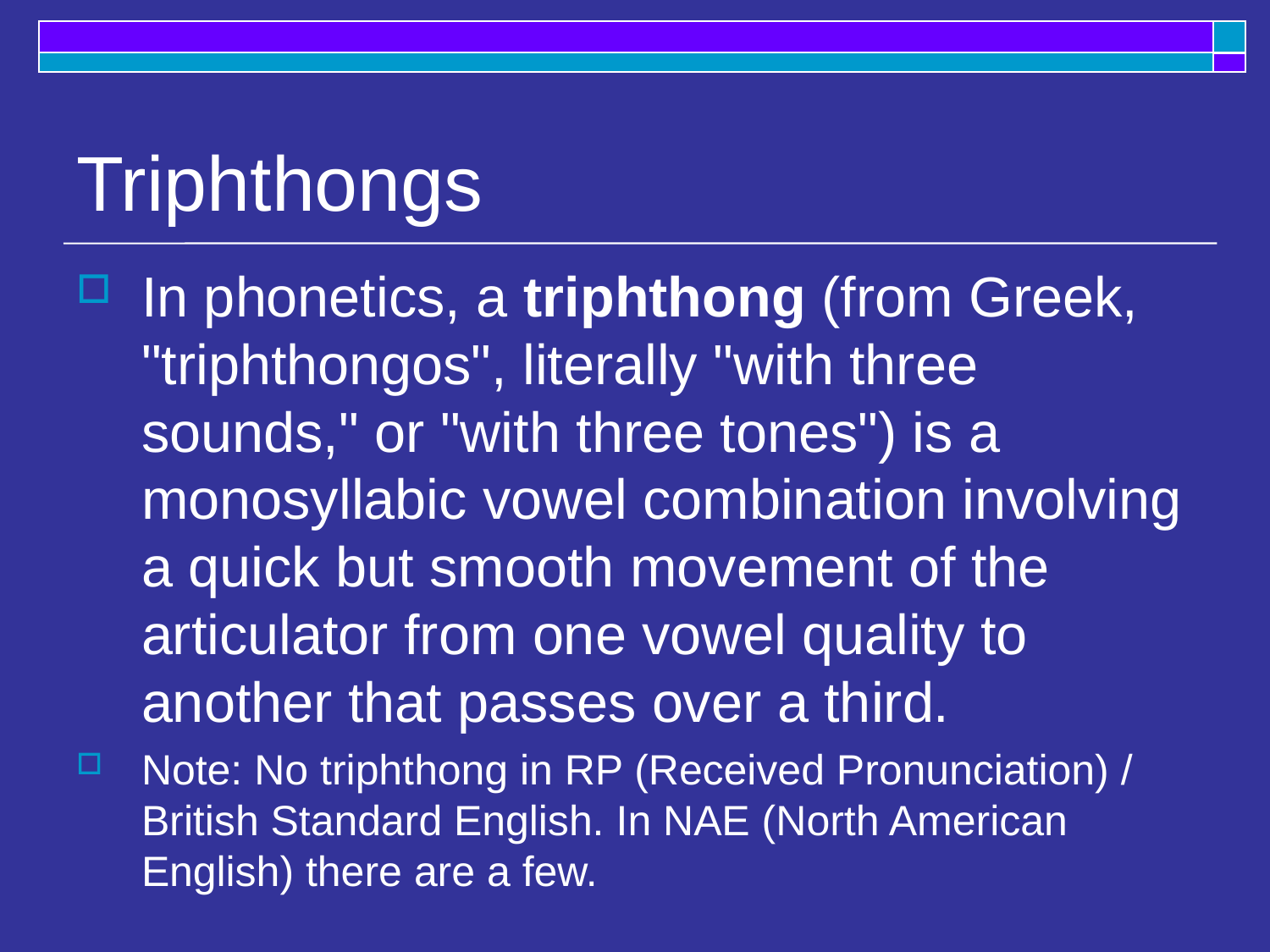

# Triphthongs
In phonetics, a triphthong (from Greek, "triphthongos", literally "with three sounds," or "with three tones") is a monosyllabic vowel combination involving a quick but smooth movement of the articulator from one vowel quality to another that passes over a third.
Note: No triphthong in RP (Received Pronunciation) / British Standard English. In NAE (North American English) there are a few.